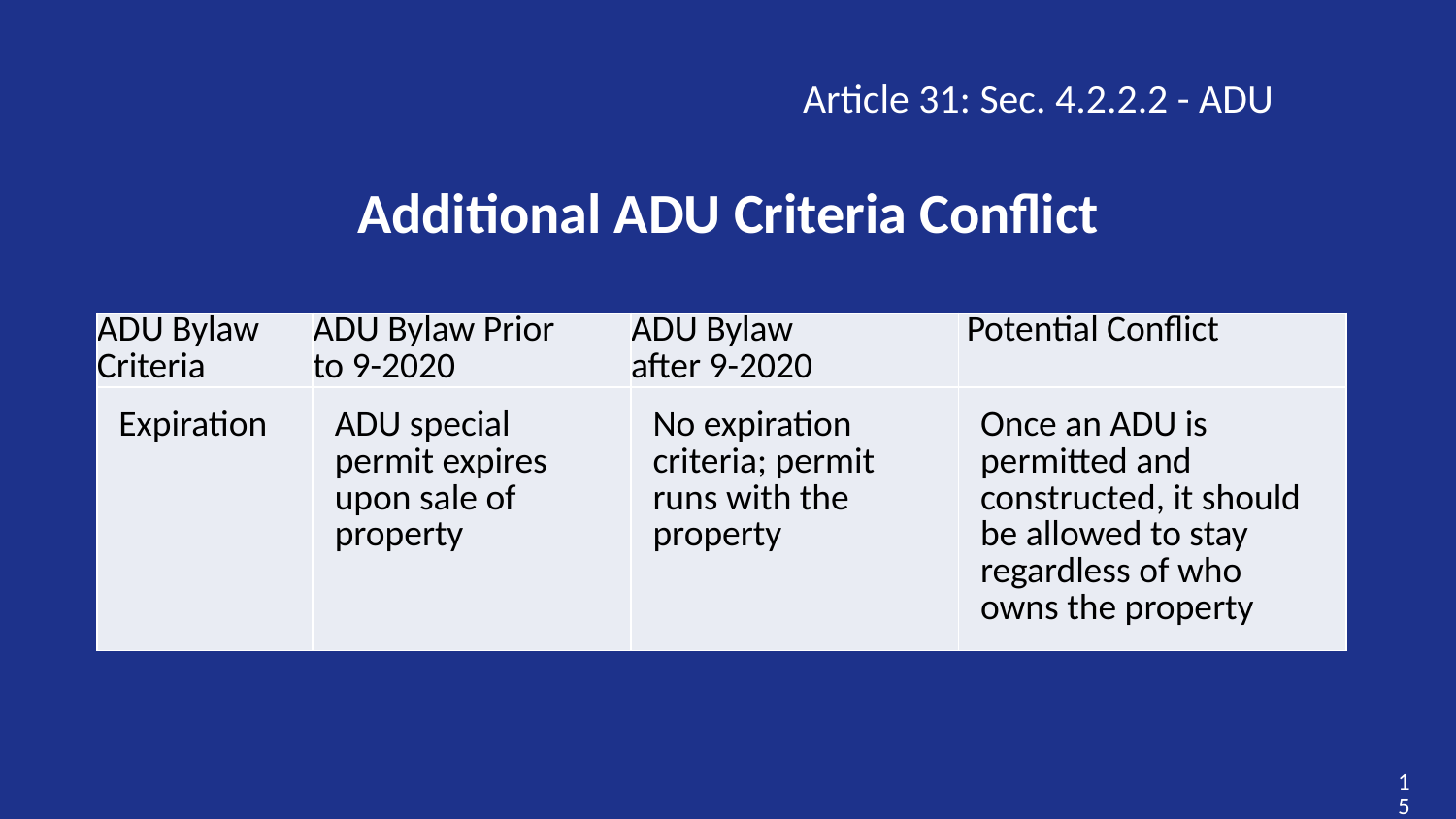

Article 31: Sec. 4.2.2.2 - ADU
# Additional ADU Criteria Conflict
| ADU Bylaw Criteria | ADU Bylaw Prior to 9-2020 | ADU Bylaw after 9-2020 | Potential Conflict |
| --- | --- | --- | --- |
| Expiration | ADU special permit expires upon sale of property | No expiration criteria; permit runs with the property | Once an ADU is permitted and constructed, it should be allowed to stay regardless of who owns the property |
15